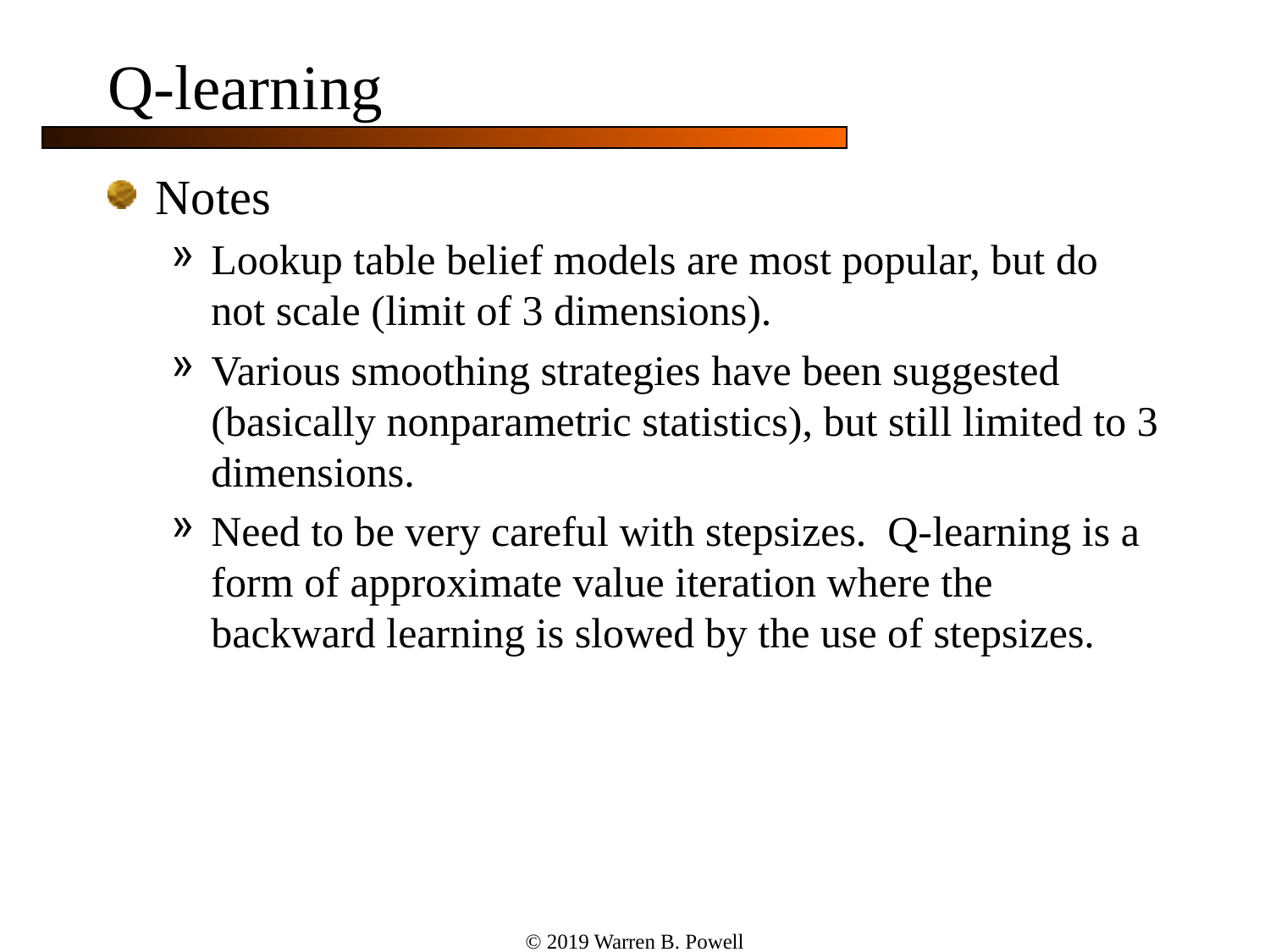

# Q-learning
Notes
Lookup table belief models are most popular, but do not scale (limit of 3 dimensions).
Various smoothing strategies have been suggested (basically nonparametric statistics), but still limited to 3 dimensions.
Need to be very careful with stepsizes.  Q-learning is a form of approximate value iteration where the backward learning is slowed by the use of stepsizes.
© 2019 Warren B. Powell